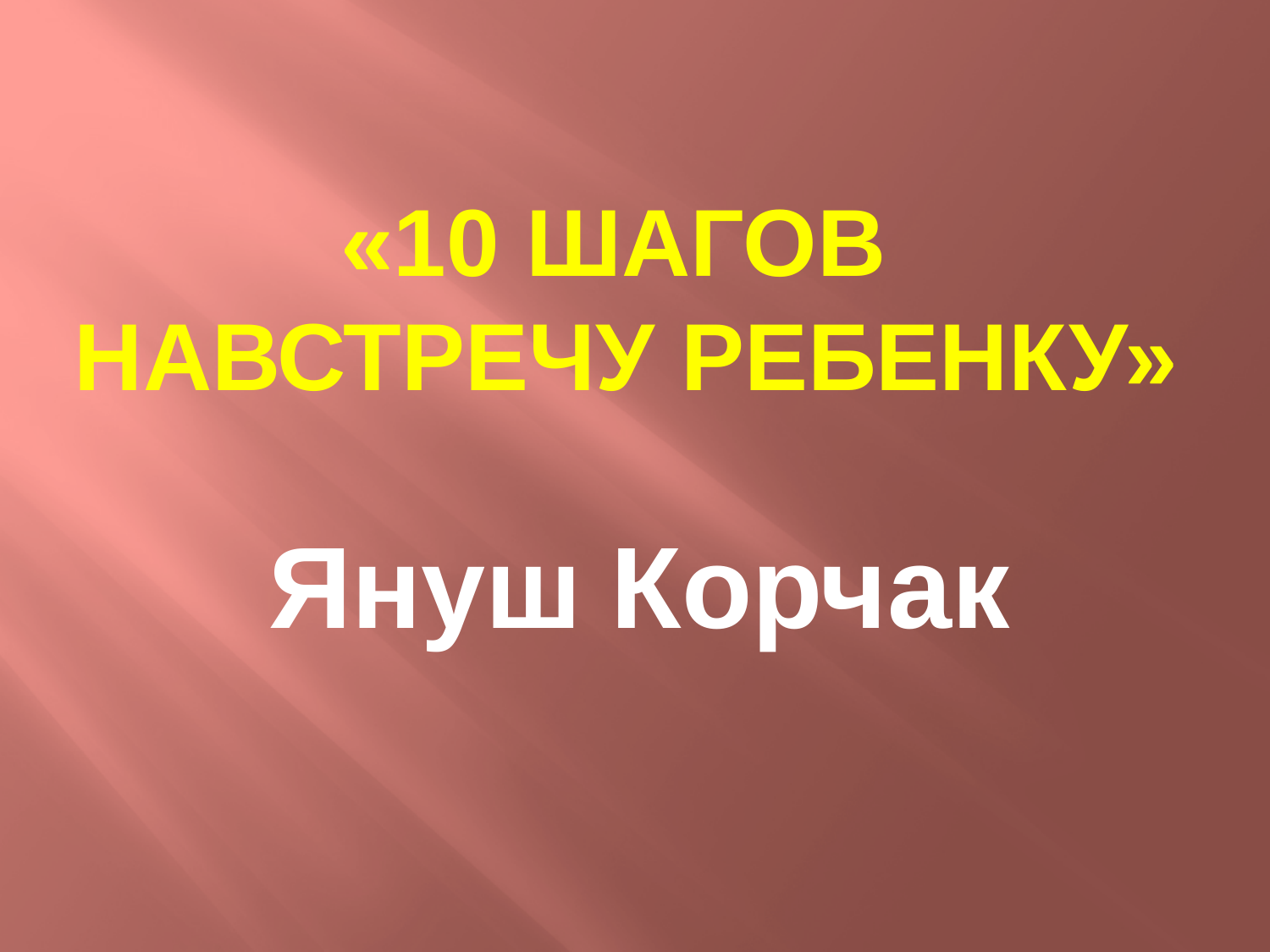

# «10 шагов навстречу ребенку»
Януш Корчак